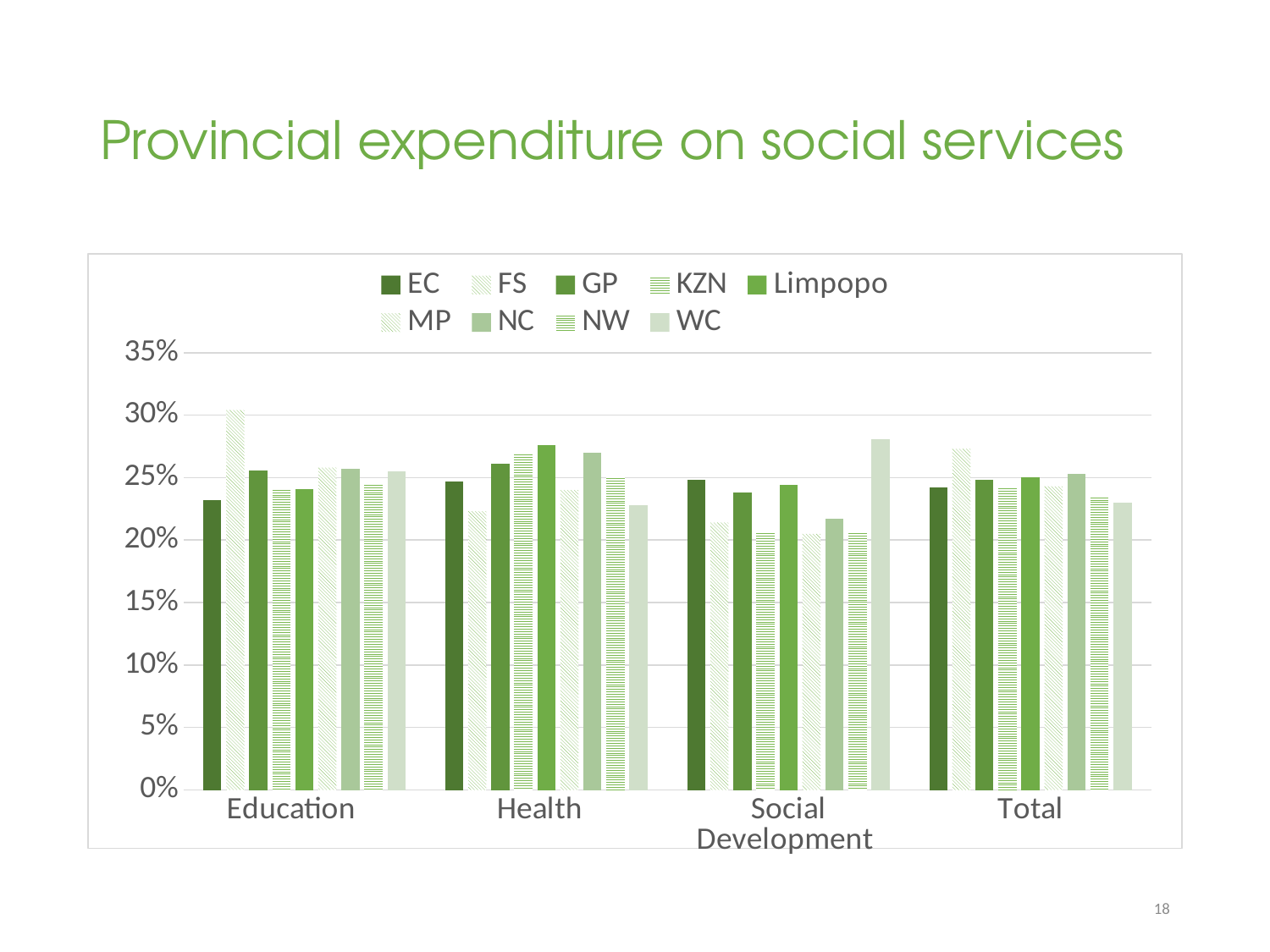

# Provincial expenditure on social services

### Chart

| Category | EC | FS | GP | KZN | Limpopo | MP | NC | NW | WC |
|---|---|---|---|---|---|---|---|---|---|
| Education     | 0.232 | 0.3040000000000001 | 0.256 | 0.24200000000000002 | 0.24100000000000005 | 0.258 | 0.257 | 0.24600000000000005 | 0.255 |
| Health   | 0.24700000000000003 | 0.223 | 0.261 | 0.27 | 0.276 | 0.24000000000000002 | 0.27 | 0.251 | 0.228 |
| Social Development  | 0.24800000000000003 | 0.21400000000000002 | 0.23800000000000002 | 0.20700000000000002 | 0.24400000000000002 | 0.20500000000000002 | 0.21700000000000003 | 0.20700000000000002 | 0.2810000000000001 |
| Total | 0.24200000000000002 | 0.273 | 0.24800000000000003 | 0.24300000000000002 | 0.25 | 0.24300000000000002 | 0.253 | 0.23600000000000002 | 0.23 |
18